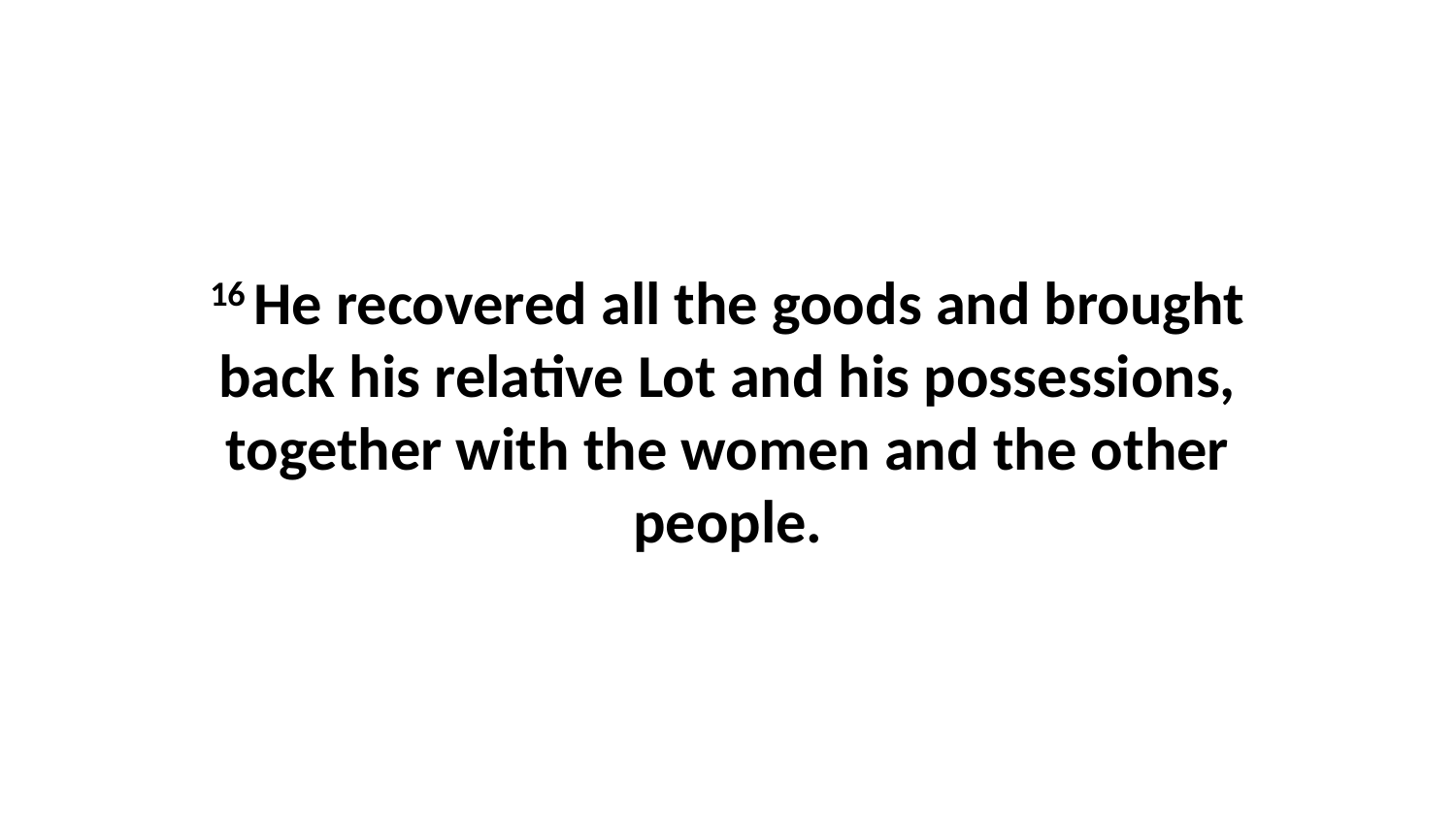

16 He recovered all the goods and brought back his relative Lot and his possessions, together with the women and the other people.